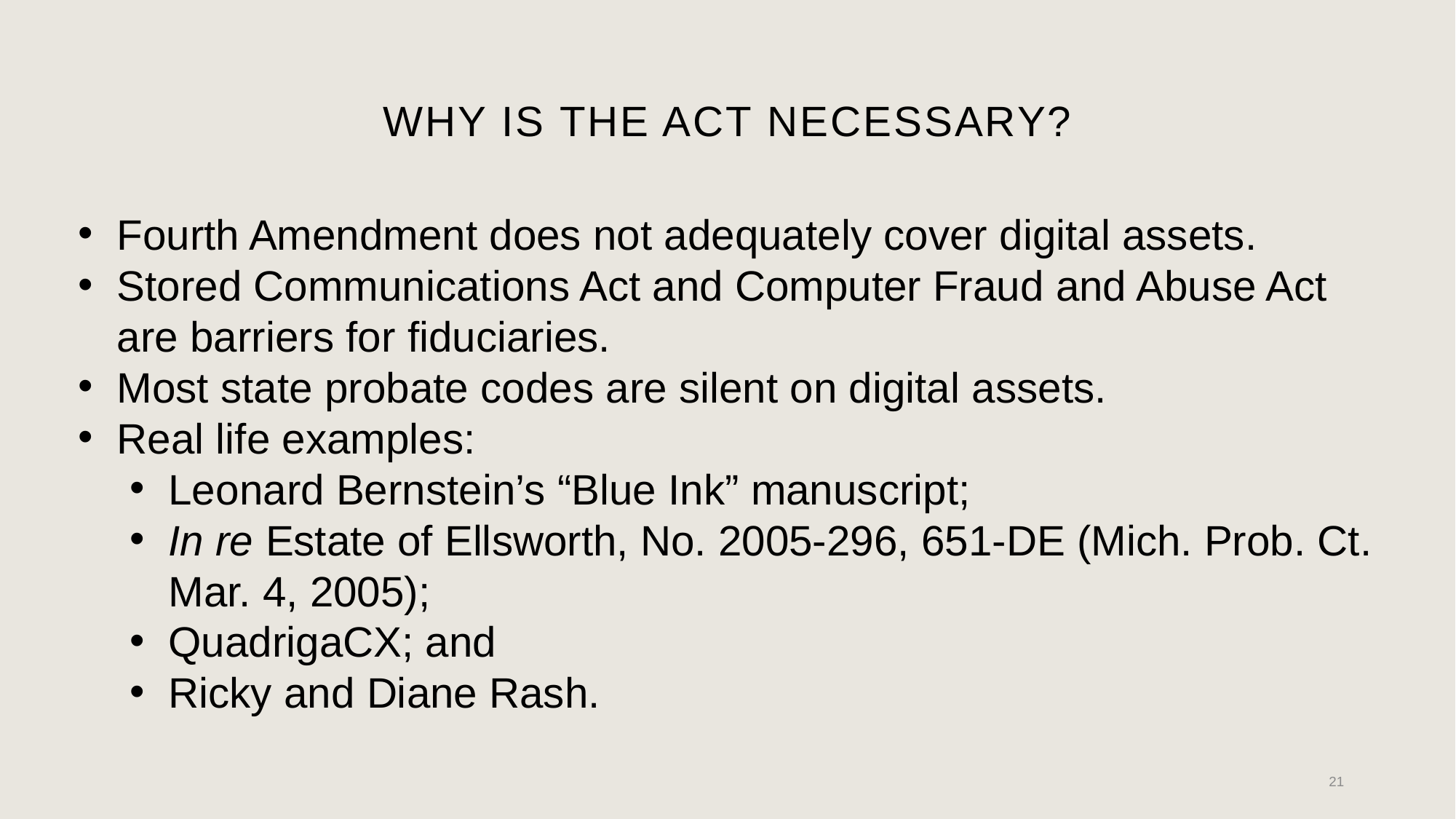

# Why is the Act Necessary?
Fourth Amendment does not adequately cover digital assets.
Stored Communications Act and Computer Fraud and Abuse Act are barriers for fiduciaries.
Most state probate codes are silent on digital assets.
Real life examples:
Leonard Bernstein’s “Blue Ink” manuscript;
In re Estate of Ellsworth, No. 2005-296, 651-DE (Mich. Prob. Ct. Mar. 4, 2005);
QuadrigaCX; and
Ricky and Diane Rash.
21